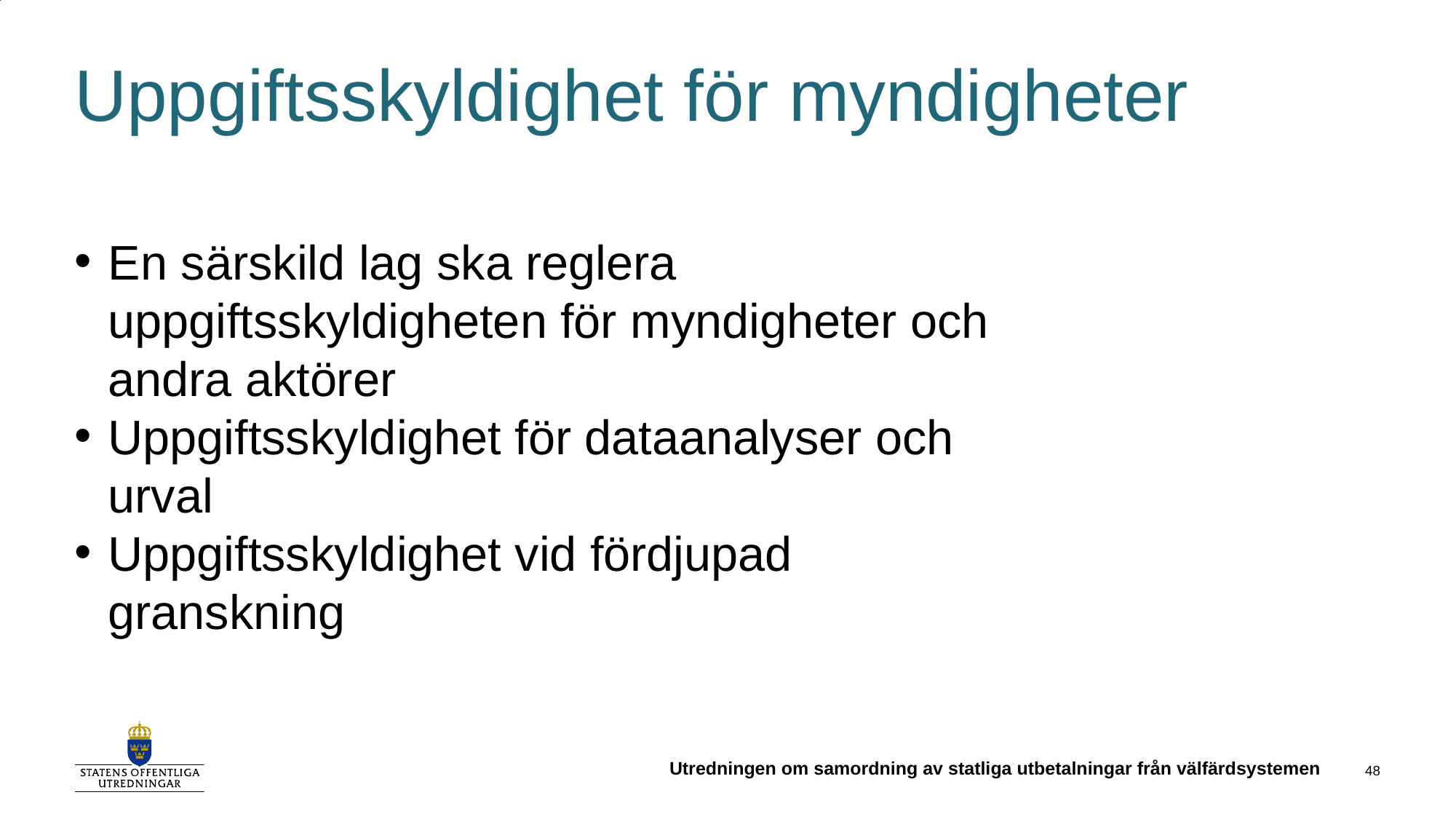

# Uppgiftsskyldighet för myndigheter
En särskild lag ska reglera uppgiftsskyldigheten för myndigheter och andra aktörer
Uppgiftsskyldighet för dataanalyser och urval
Uppgiftsskyldighet vid fördjupad granskning
Utredningen om samordning av statliga utbetalningar från välfärdsystemen
48